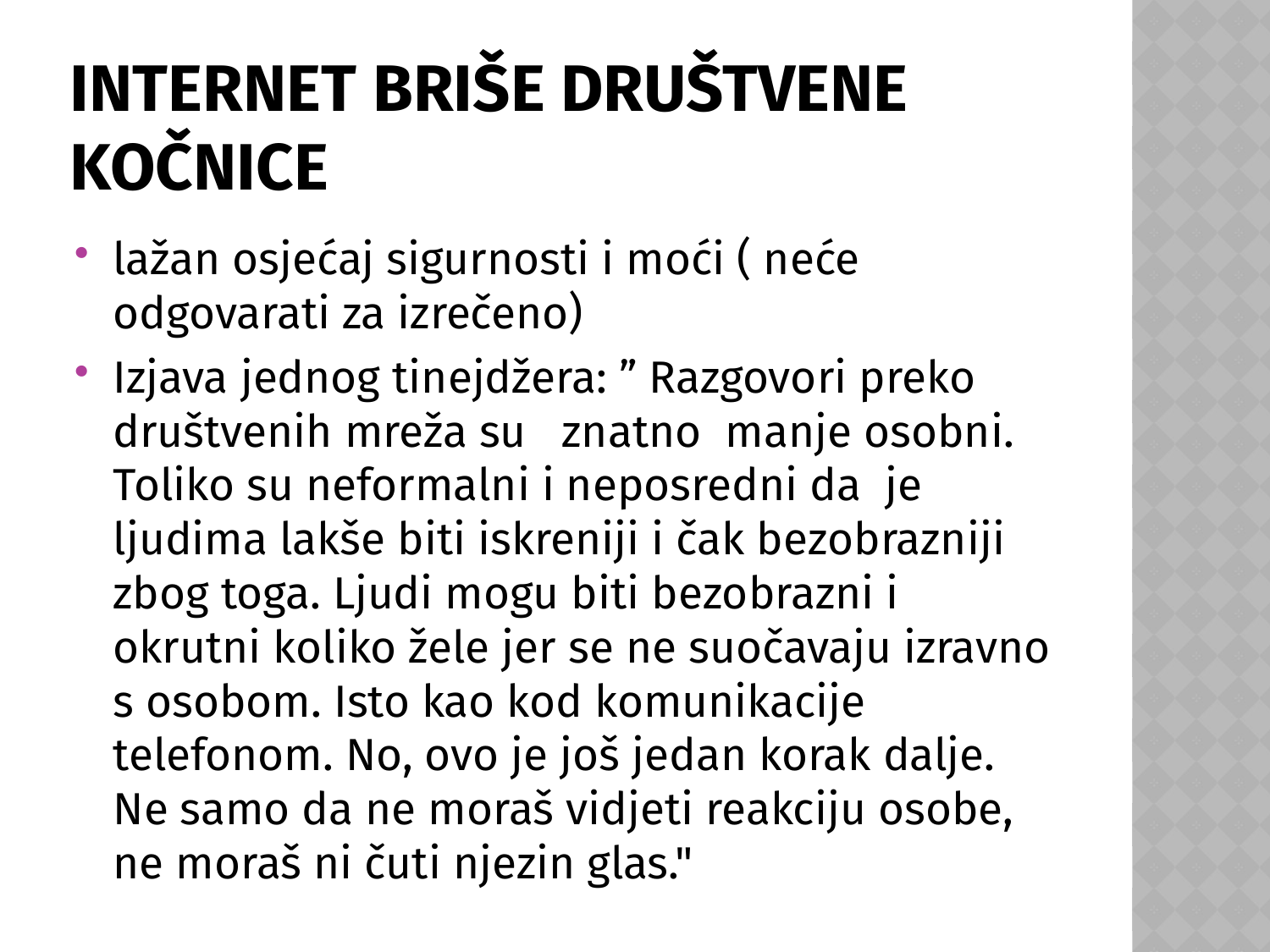

# Internet briše društvene kočnice
lažan osjećaj sigurnosti i moći ( neće odgovarati za izrečeno)
Izjava jednog tinejdžera: ” Razgovori preko društvenih mreža su   znatno  manje osobni. Toliko su neformalni i neposredni da  je ljudima lakše biti iskreniji i čak bezobrazniji zbog toga. Ljudi mogu biti bezobrazni i okrutni koliko žele jer se ne suočavaju izravno s osobom. Isto kao kod komunikacije telefonom. No, ovo je još jedan korak dalje. Ne samo da ne moraš vidjeti reakciju osobe, ne moraš ni čuti njezin glas."